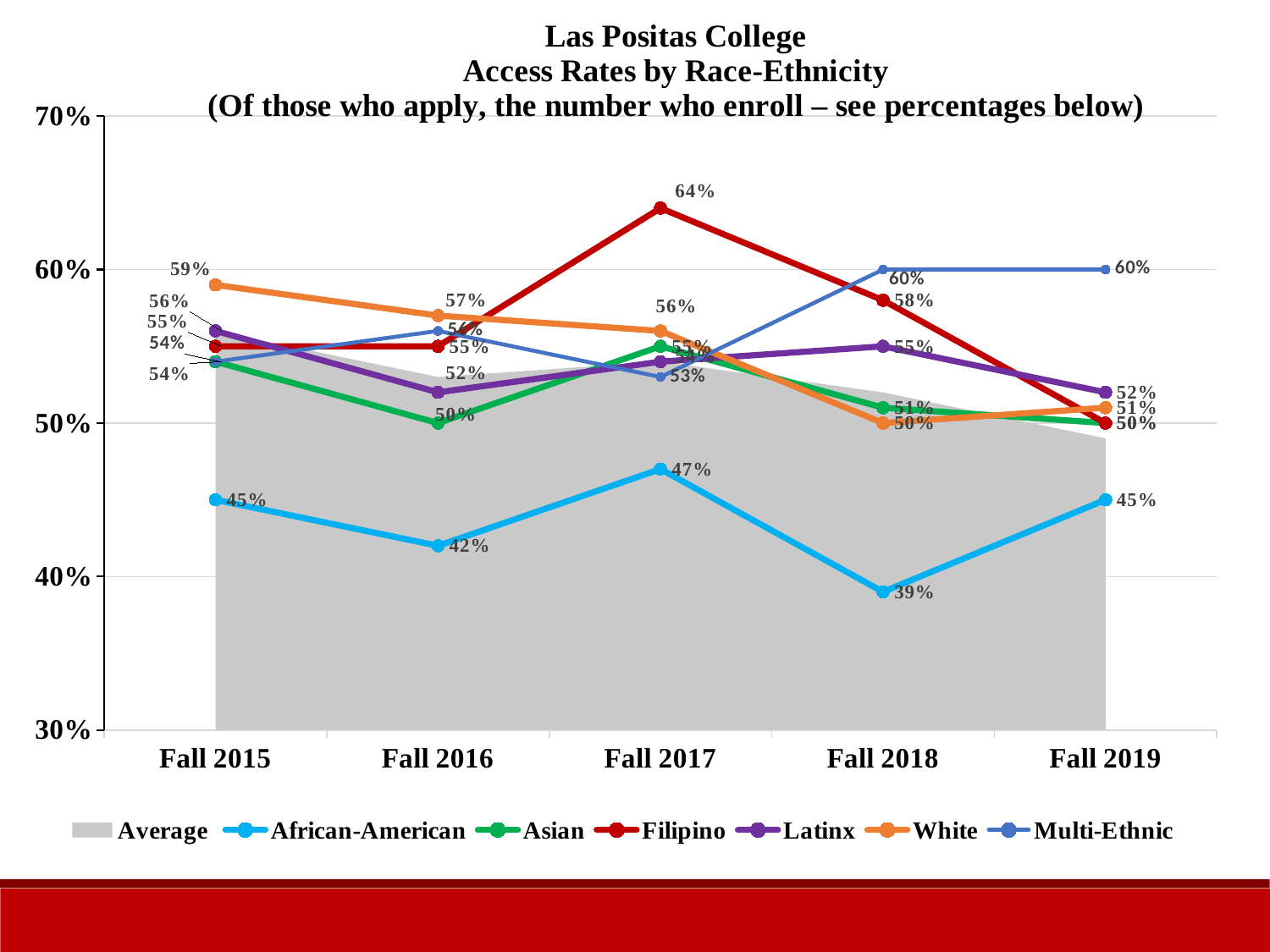

### Chart: Las Positas College
Access Rates by Race-Ethnicity
(Of those who apply, the number who enroll – see percentages below)

| Category | Average  | African-American | Asian | Filipino | Latinx | White | Multi-Ethnic |
|---|---|---|---|---|---|---|---|
| Fall 2015 | 0.56 | 0.45 | 0.54 | 0.55 | 0.56 | 0.59 | 0.54 |
| Fall 2016 | 0.53 | 0.42 | 0.5 | 0.55 | 0.52 | 0.57 | 0.56 |
| Fall 2017 | 0.54 | 0.47 | 0.55 | 0.64 | 0.54 | 0.56 | 0.53 |
| Fall 2018 | 0.52 | 0.39 | 0.51 | 0.58 | 0.55 | 0.5 | 0.6 |
| Fall 2019 | 0.49 | 0.45 | 0.5 | 0.5 | 0.52 | 0.51 | 0.6 |